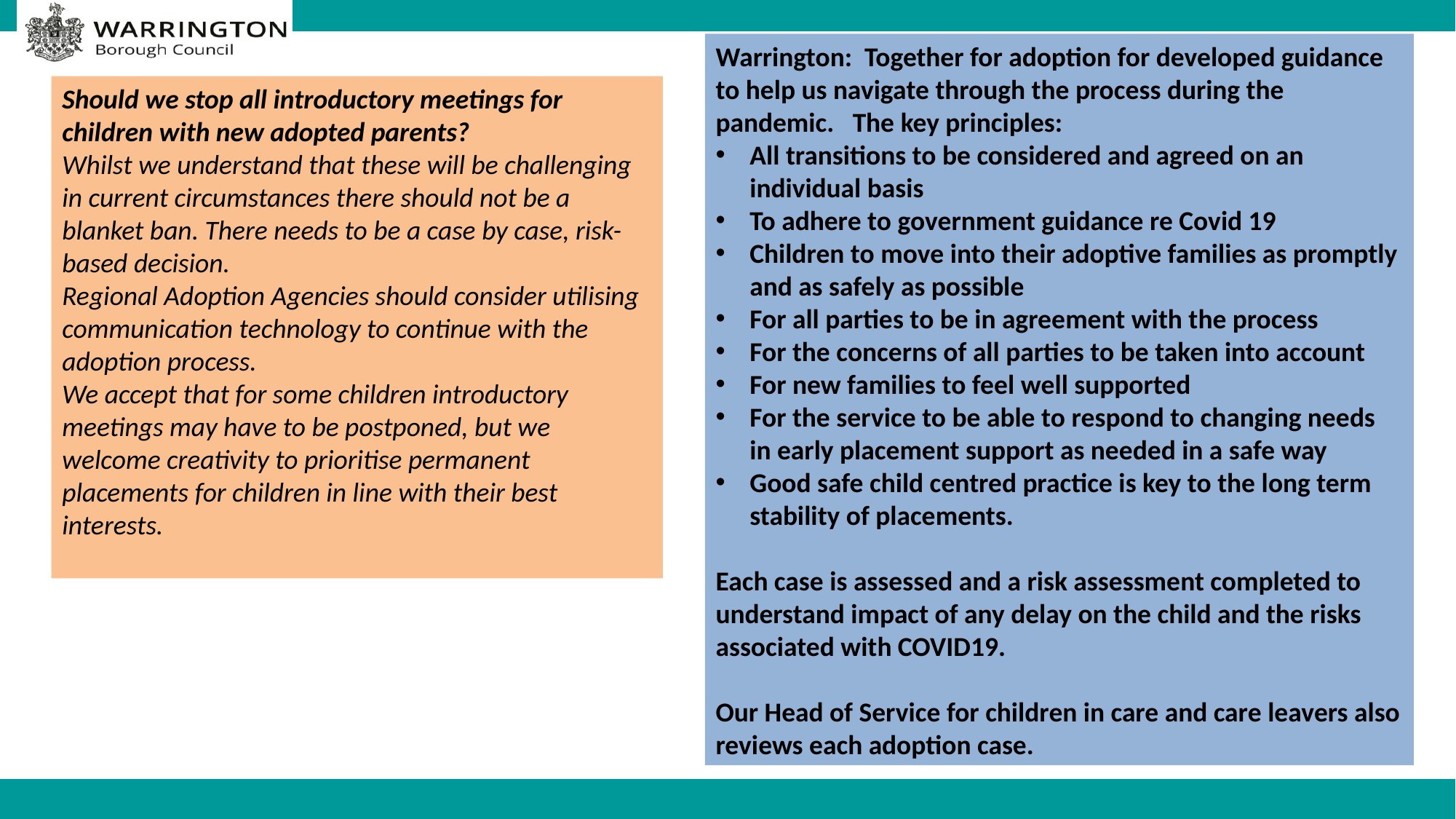

Warrington:  Together for adoption for developed guidance to help us navigate through the process during the pandemic.   The key principles:
All transitions to be considered and agreed on an individual basis
To adhere to government guidance re Covid 19
Children to move into their adoptive families as promptly and as safely as possible
For all parties to be in agreement with the process
For the concerns of all parties to be taken into account
For new families to feel well supported
For the service to be able to respond to changing needs in early placement support as needed in a safe way
Good safe child centred practice is key to the long term stability of placements.

Each case is assessed and a risk assessment completed to understand impact of any delay on the child and the risks associated with COVID19.

Our Head of Service for children in care and care leavers also reviews each adoption case.
Should we stop all introductory meetings for children with new adopted parents?
Whilst we understand that these will be challenging in current circumstances there should not be a blanket ban. There needs to be a case by case, risk-based decision.
Regional Adoption Agencies should consider utilising communication technology to continue with the adoption process.
We accept that for some children introductory meetings may have to be postponed, but we welcome creativity to prioritise permanent placements for children in line with their best interests.